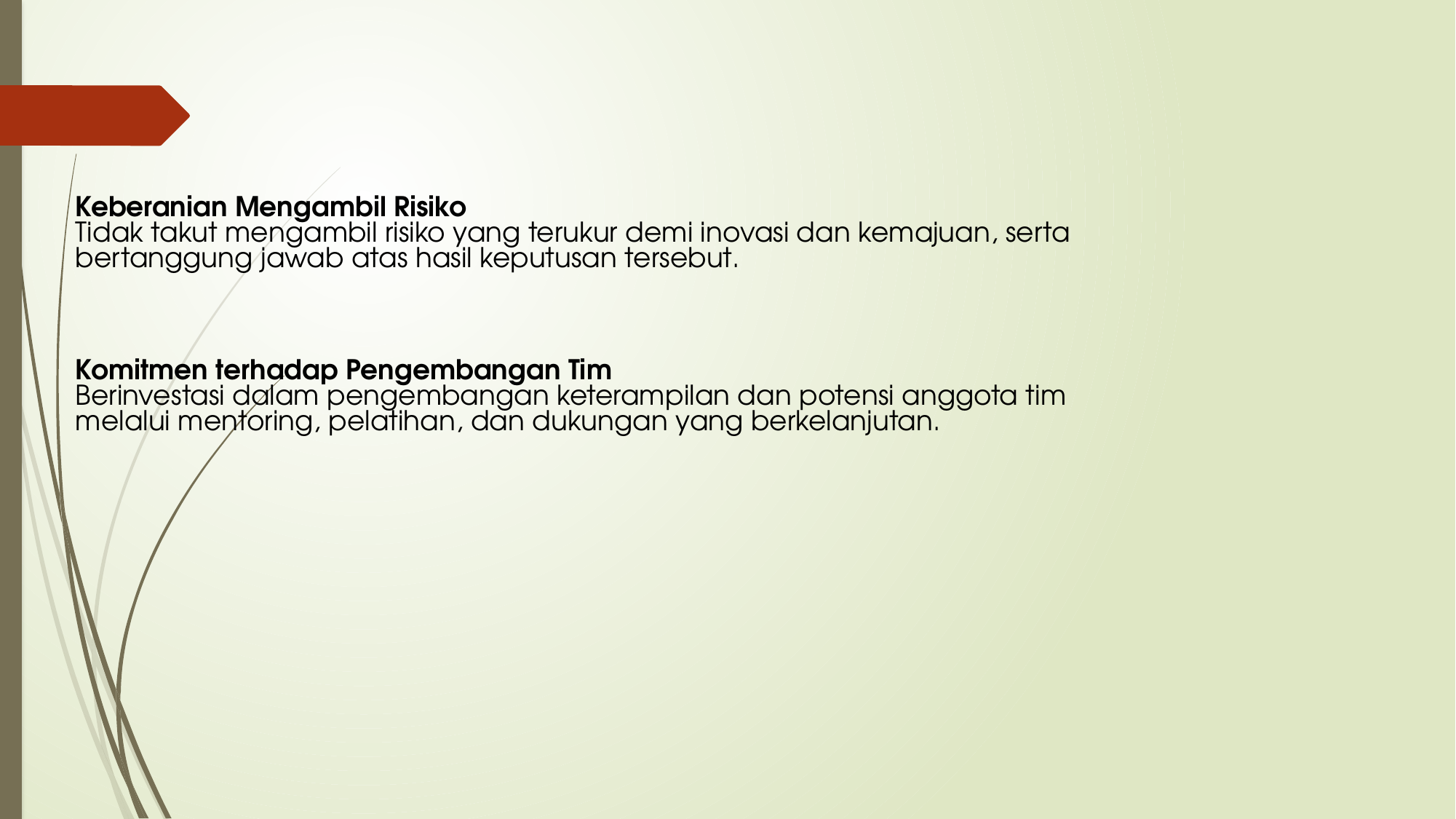

| Keberanian Mengambil Risiko Tidak takut mengambil risiko yang terukur demi inovasi dan kemajuan, serta bertanggung jawab atas hasil keputusan tersebut. |
| --- |
| Komitmen terhadap Pengembangan Tim Berinvestasi dalam pengembangan keterampilan dan potensi anggota tim melalui mentoring, pelatihan, dan dukungan yang berkelanjutan. |
| --- |